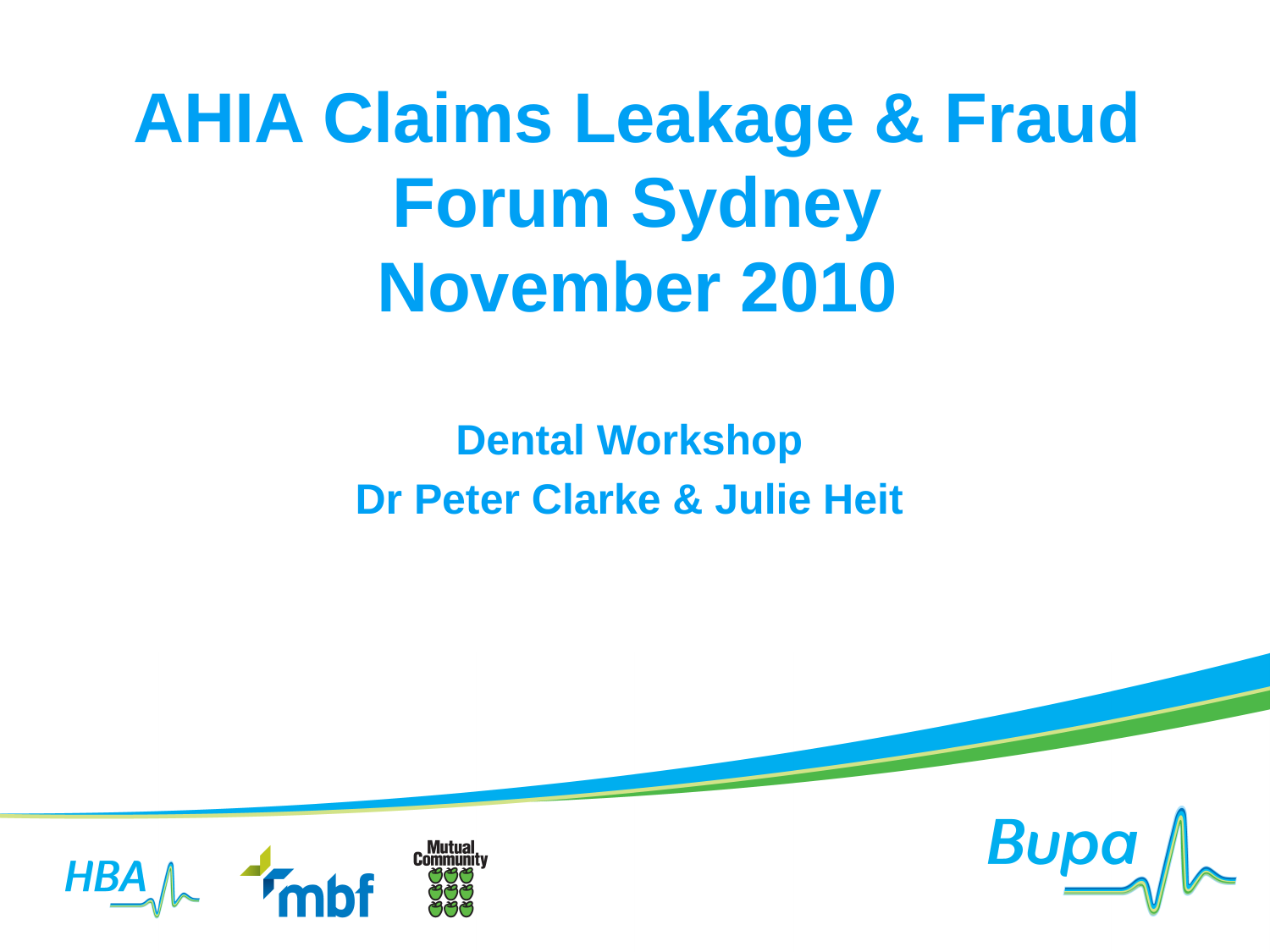

# AHIA Claims Leakage & Fraud Forum Sydney November 2010
Dental Workshop
Dr Peter Clarke & Julie Heit